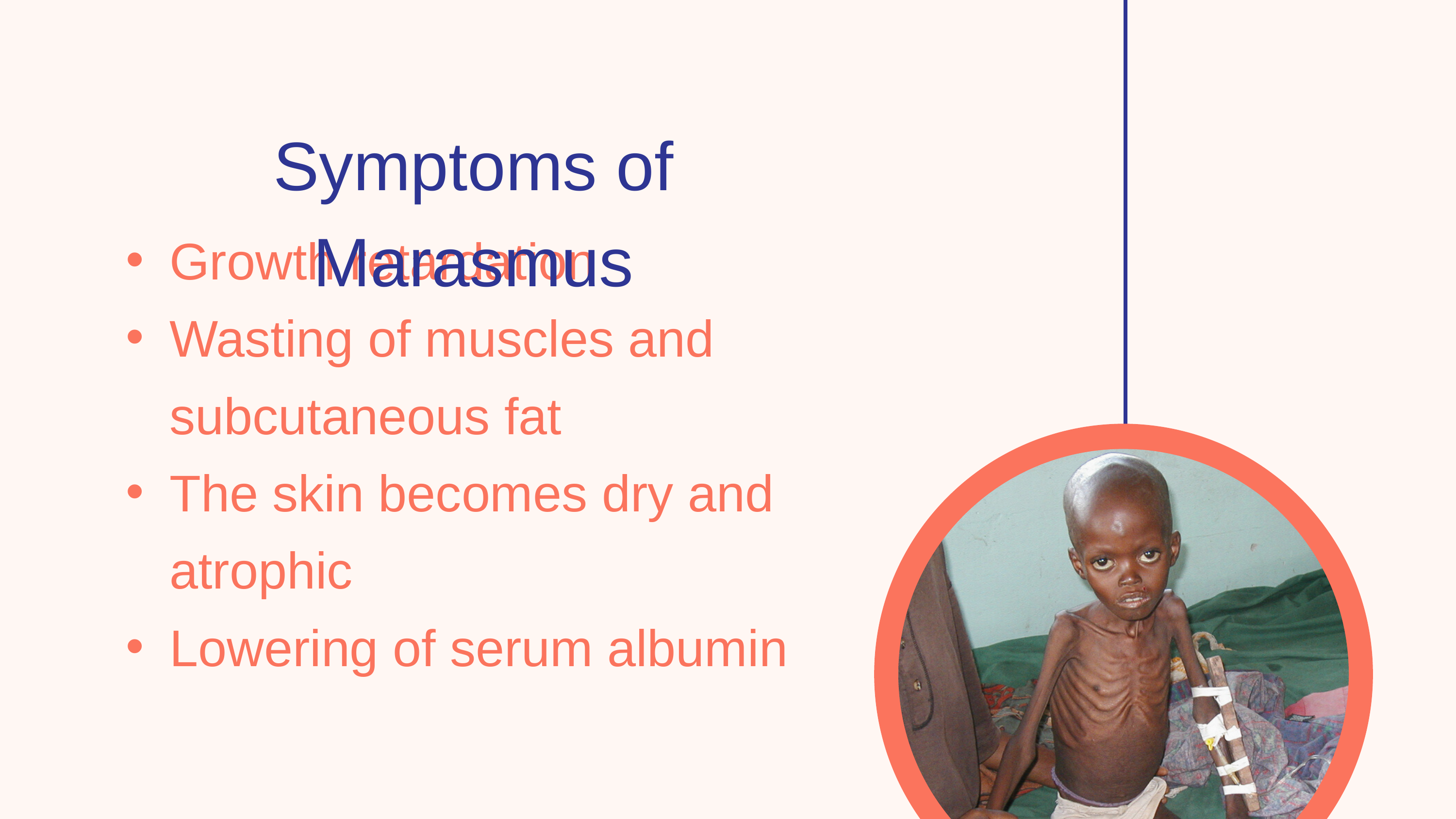

Symptoms of Marasmus
Growth retardation
Wasting of muscles and subcutaneous fat
The skin becomes dry and atrophic
Lowering of serum albumin